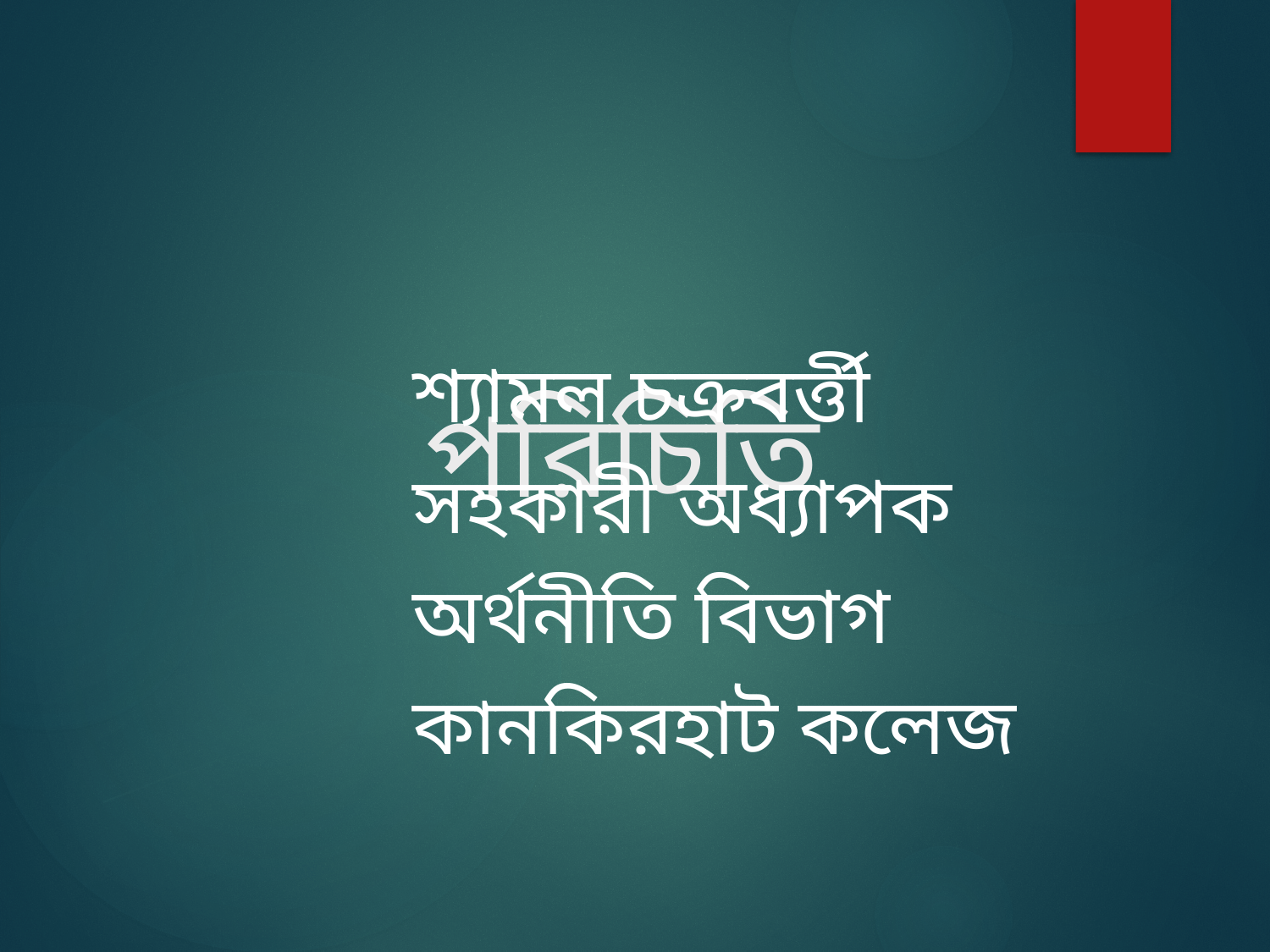

# পরিচিতি
            শ্যামল চক্রবর্ত্তী
            সহকারী অধ্যাপক
            অর্থনীতি বিভাগ
            কানকিরহাট কলেজ